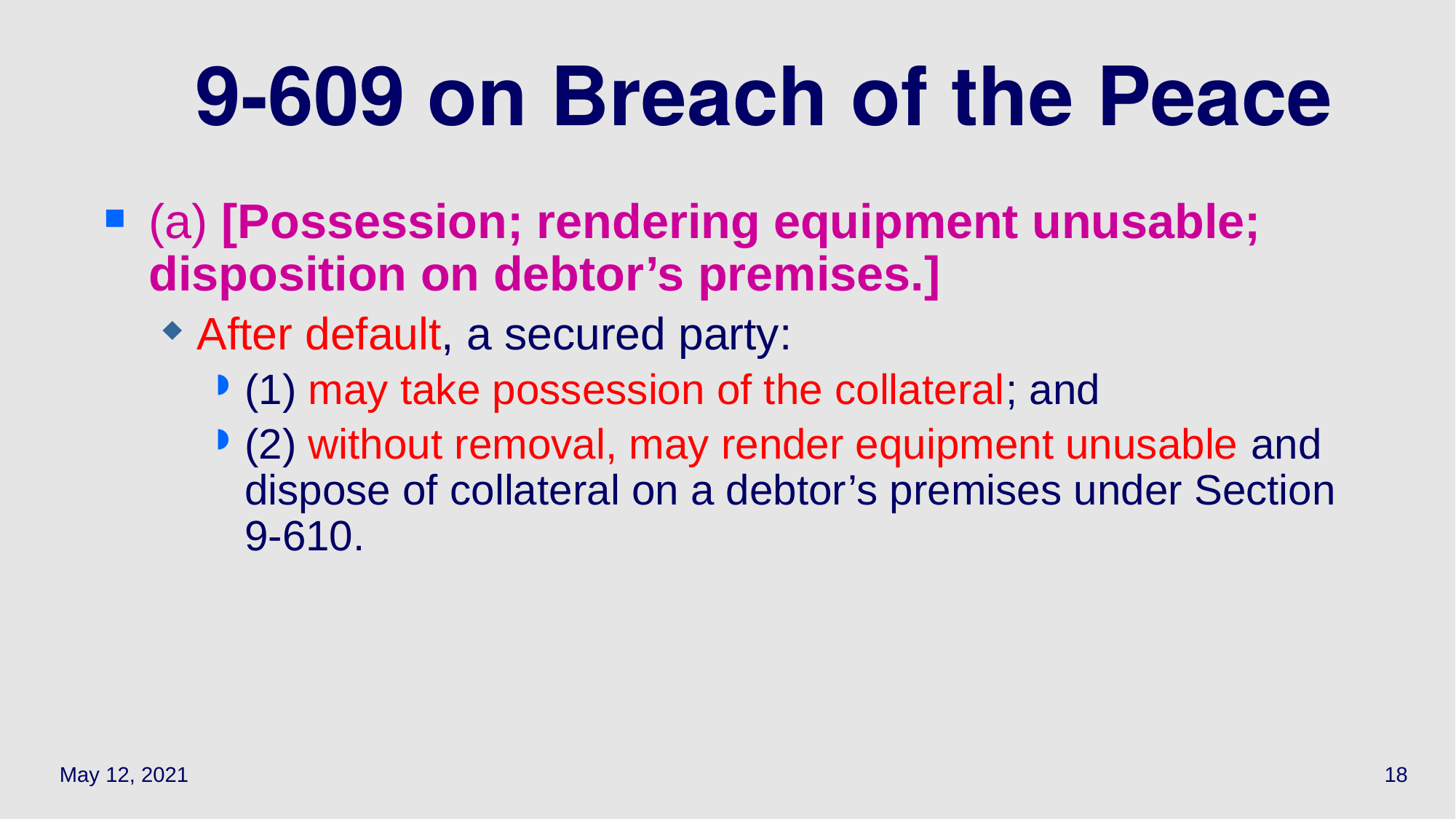

# 9-609 on Breach of the Peace
(a) [Possession; rendering equipment unusable; disposition on debtor’s premises.]
After default, a secured party:
(1) may take possession of the collateral; and
(2) without removal, may render equipment unusable and dispose of collateral on a debtor’s premises under Section 9‑610.
May 12, 2021
18